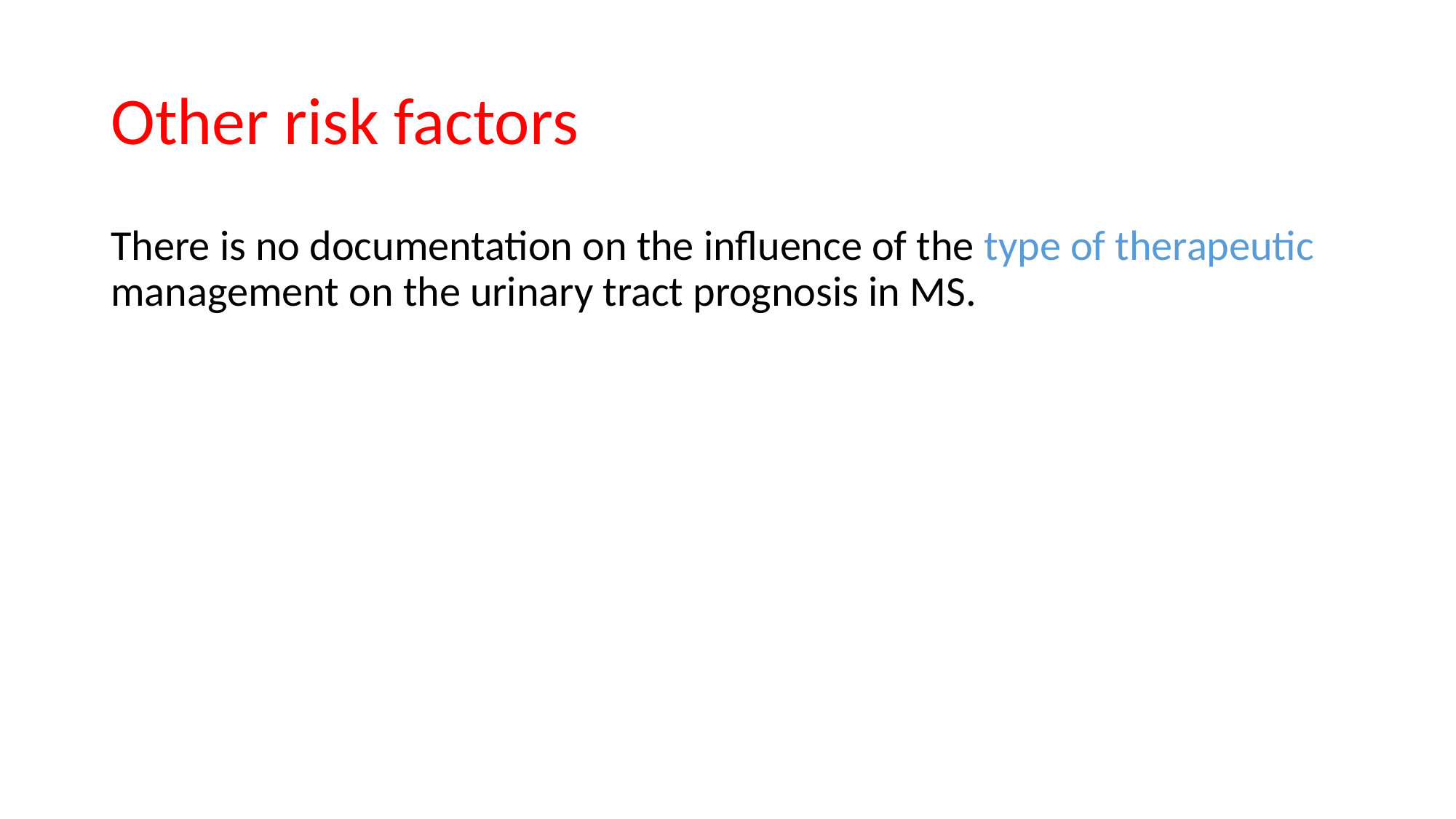

# Other risk factors
There is no documentation on the influence of the type of therapeutic management on the urinary tract prognosis in MS.